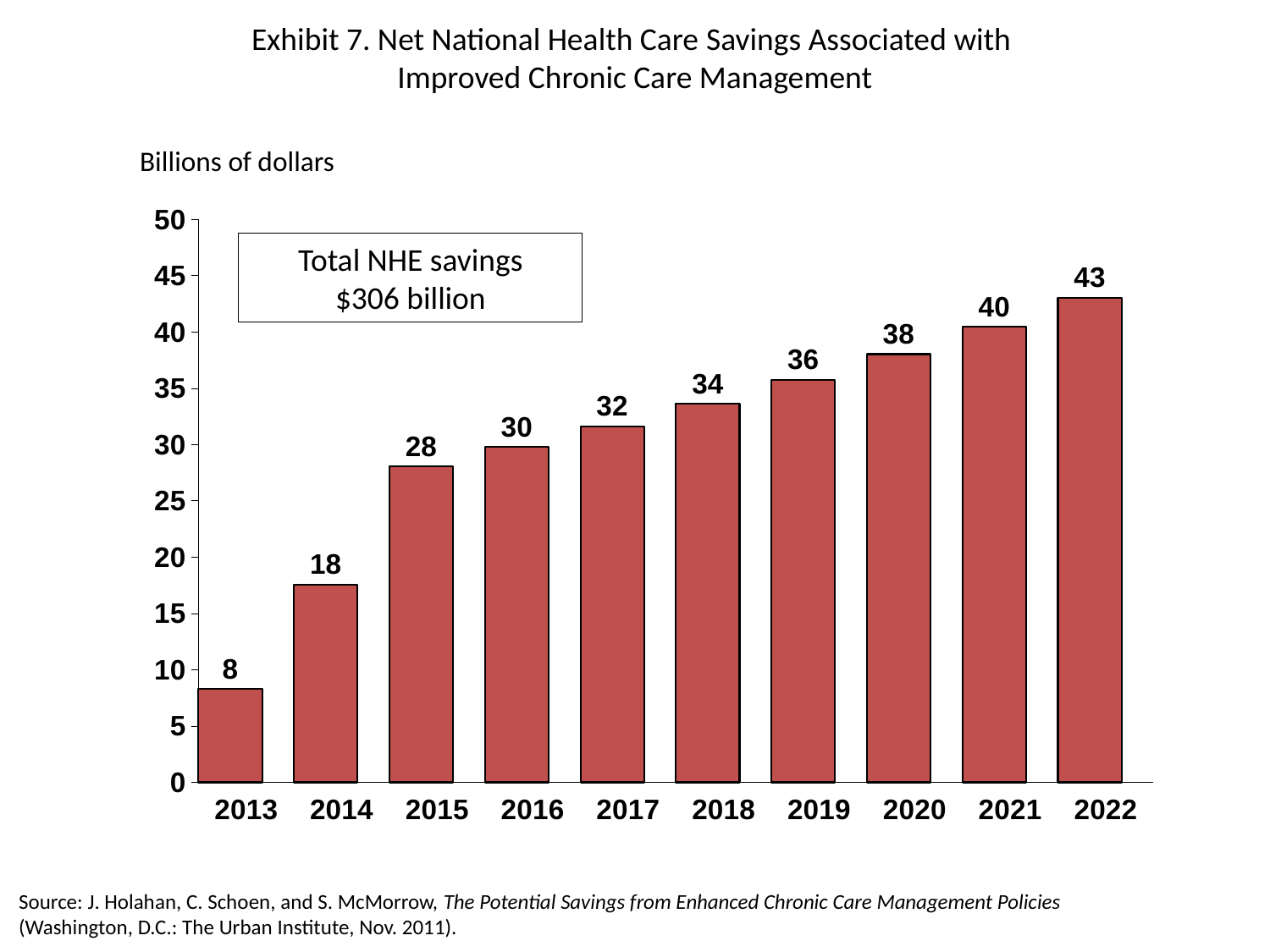

Exhibit 7. Net National Health Care Savings Associated with
Improved Chronic Care Management

### Chart

| Category | Savings |  |
|---|---|---|
| 2013.0 | 8.29 | None |
| 2014.0 | 17.54 | None |
| 2015.0 | 28.05 | None |
| 2016.0 | 29.77 | None |
| 2017.0 | 31.63 | None |
| 2018.0 | 33.62 | None |
| 2019.0 | 35.75 | None |
| 2020.0 | 38.03 | None |
| 2021.0 | 40.45 | None |
| 2022.0 | 43.02 | None |
Billions of dollars
Total NHE savings
$306 billion
Source: J. Holahan, C. Schoen, and S. McMorrow, The Potential Savings from Enhanced Chronic Care Management Policies (Washington, D.C.: The Urban Institute, Nov. 2011).